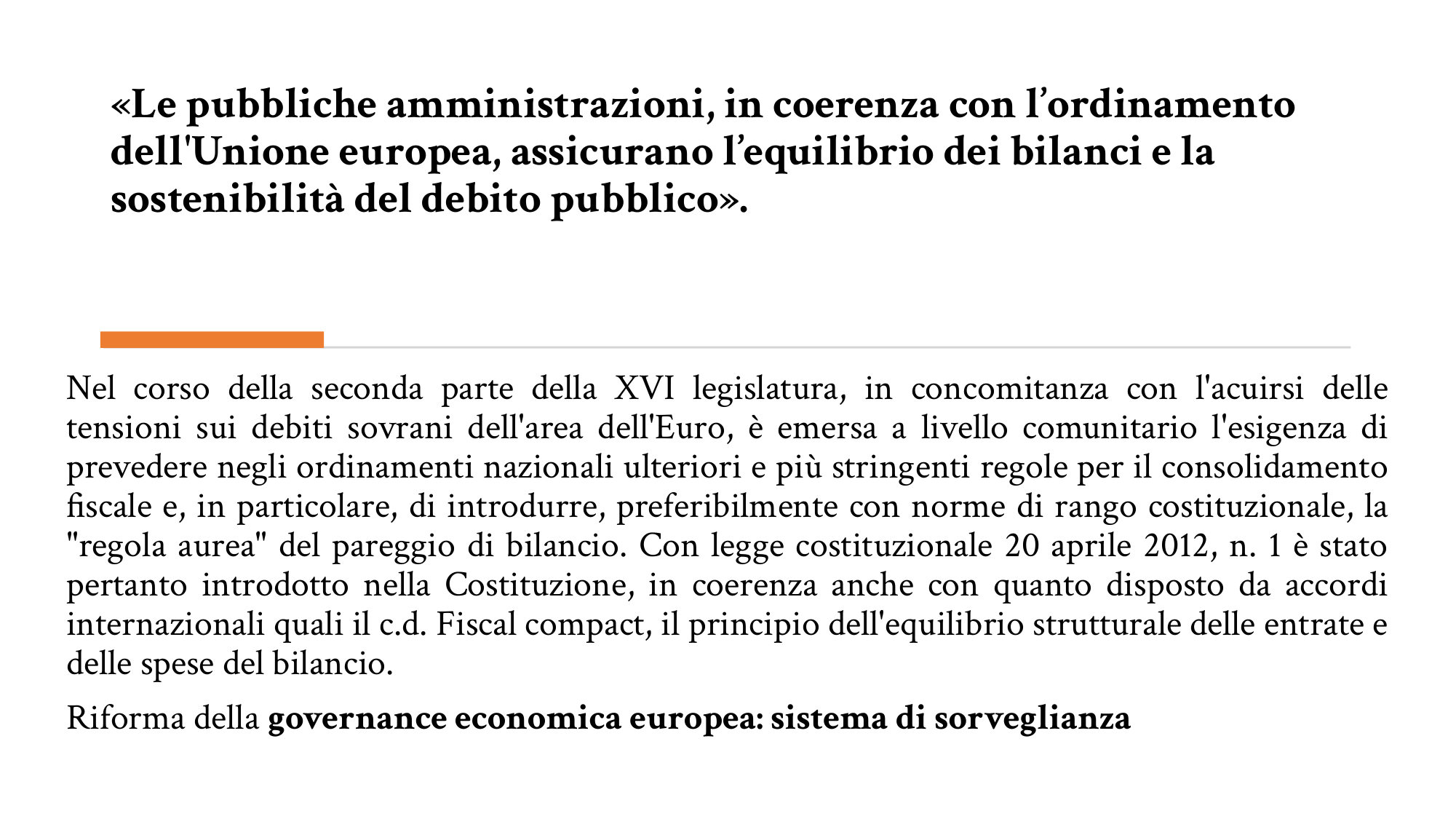

# «Le pubbliche amministrazioni, in coerenza con l’ordinamento dell'Unione europea, assicurano l’equilibrio dei bilanci e la sostenibilità del debito pubblico».

Nel corso della seconda parte della XVI legislatura, in concomitanza con l'acuirsi delle tensioni sui debiti sovrani dell'area dell'Euro, è emersa a livello comunitario l'esigenza di prevedere negli ordinamenti nazionali ulteriori e più stringenti regole per il consolidamento fiscale e, in particolare, di introdurre, preferibilmente con norme di rango costituzionale, la "regola aurea" del pareggio di bilancio. Con legge costituzionale 20 aprile 2012, n. 1 è stato pertanto introdotto nella Costituzione, in coerenza anche con quanto disposto da accordi internazionali quali il c.d. Fiscal compact, il principio dell'equilibrio strutturale delle entrate e delle spese del bilancio.
Riforma della governance economica europea: sistema di sorveglianza